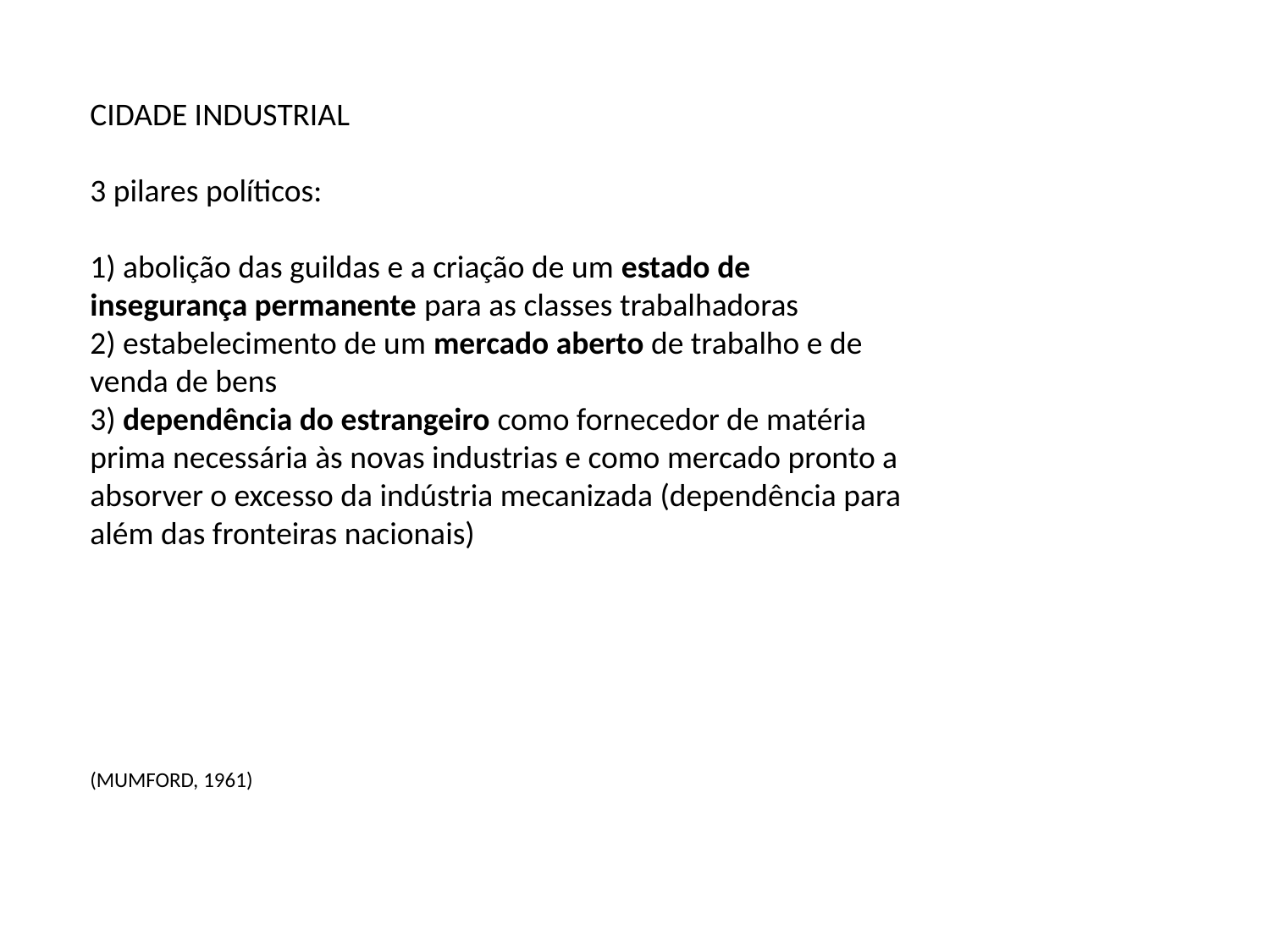

CIDADE INDUSTRIAL

3 pilares políticos:

1) abolição das guildas e a criação de um estado de
insegurança permanente para as classes trabalhadoras
2) estabelecimento de um mercado aberto de trabalho e de venda de bens
3) dependência do estrangeiro como fornecedor de matéria prima necessária às novas industrias e como mercado pronto a absorver o excesso da indústria mecanizada (dependência para além das fronteiras nacionais)

(MUMFORD, 1961)